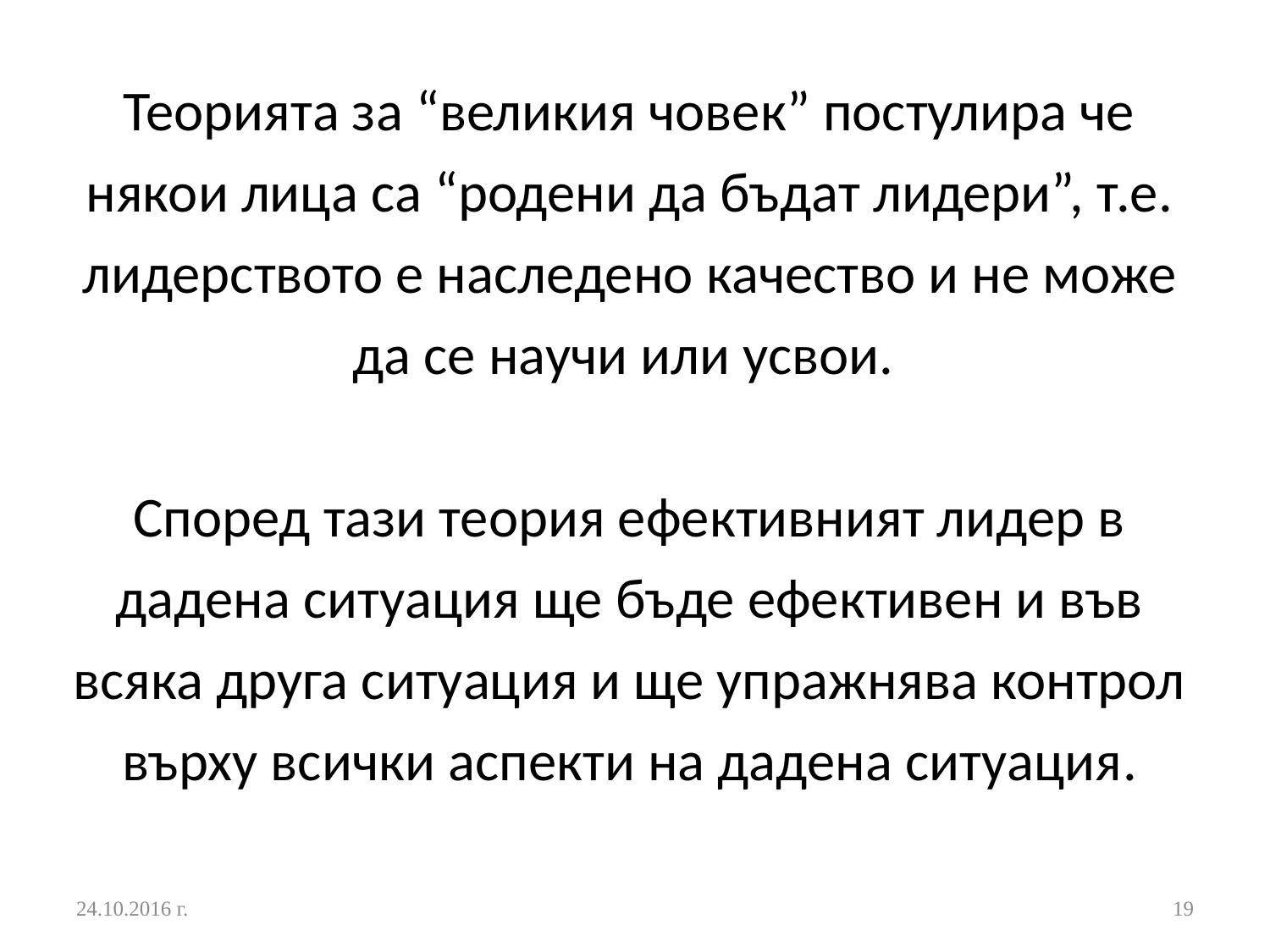

# Теорията за “великия човек” постулира че някои лица са “родени да бъдат лидери”, т.е. лидерството е наследено качество и не може да се научи или усвои. Според тази теория ефективният лидер в дадена ситуация ще бъде ефективен и във всяка друга ситуация и ще упражнява контрол върху всички аспекти на дадена ситуация.
24.10.2016 г.
19